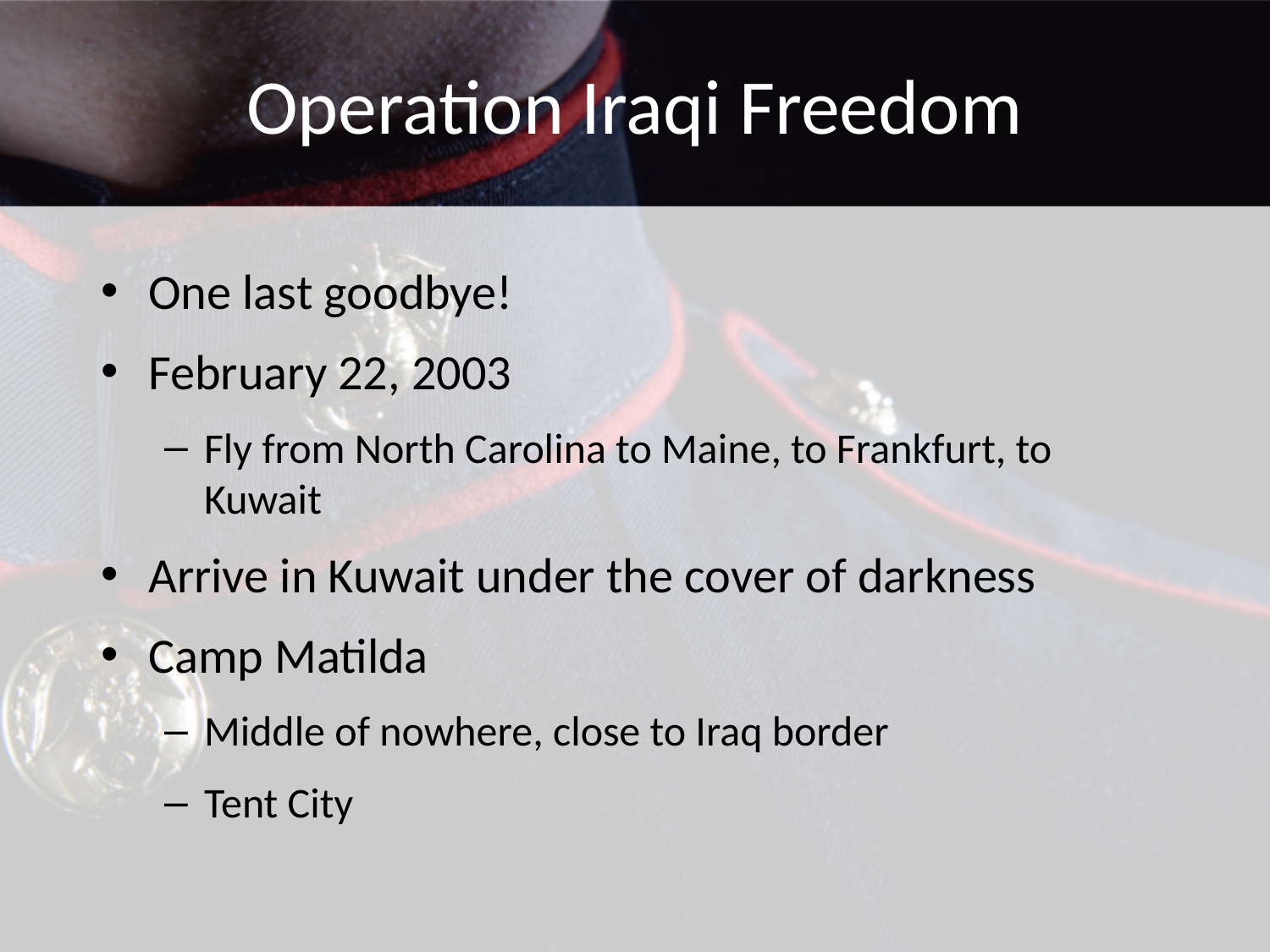

# Operation Iraqi Freedom
One last goodbye!
February 22, 2003
Fly from North Carolina to Maine, to Frankfurt, to Kuwait
Arrive in Kuwait under the cover of darkness
Camp Matilda
Middle of nowhere, close to Iraq border
Tent City